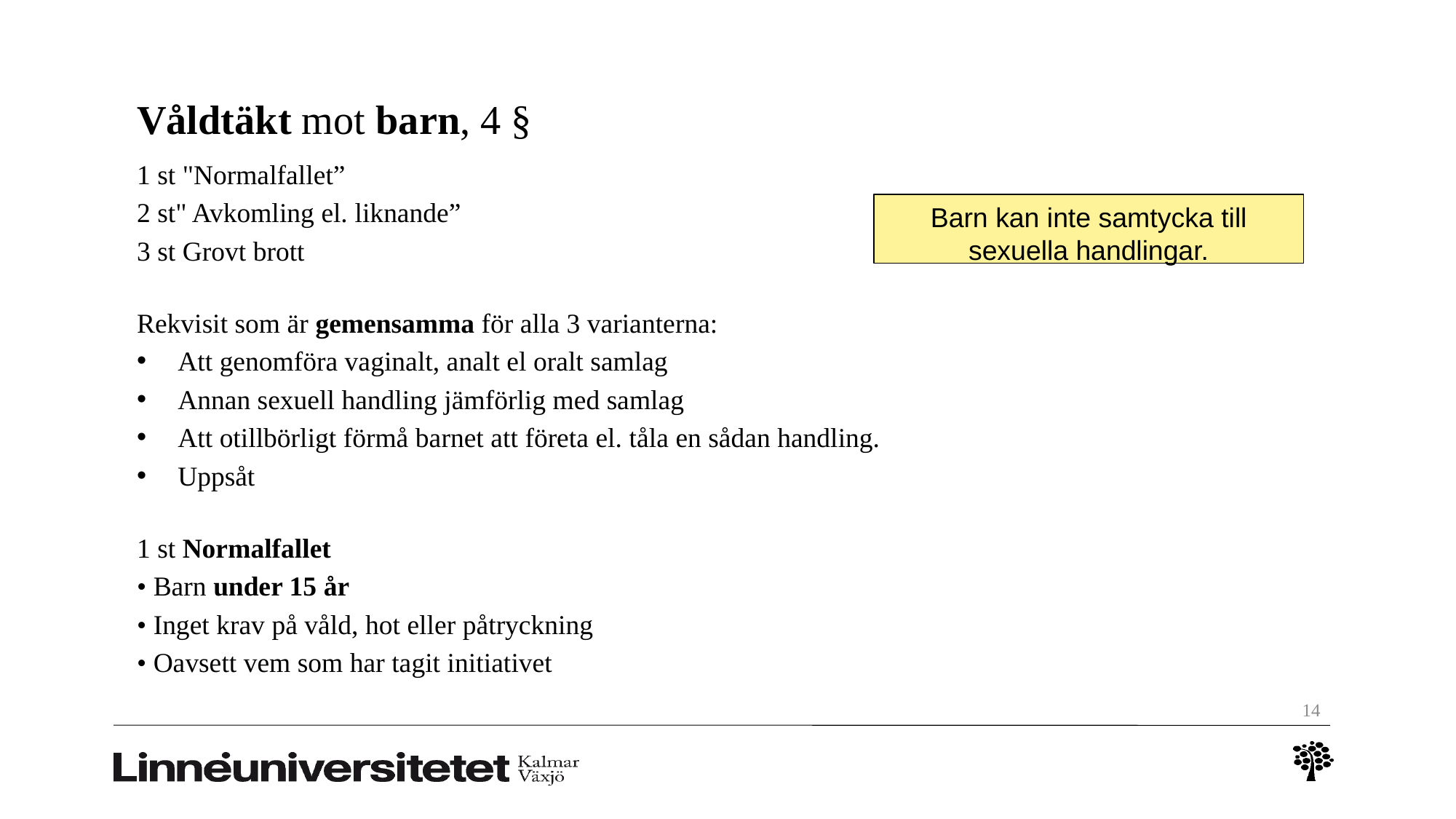

# Våldtäkt mot barn, 4 §
1 st "Normalfallet”
2 st" Avkomling el. liknande”
3 st Grovt brott

Rekvisit som är gemensamma för alla 3 varianterna:
Att genomföra vaginalt, analt el oralt samlag
Annan sexuell handling jämförlig med samlag
Att otillbörligt förmå barnet att företa el. tåla en sådan handling.
Uppsåt

1 st Normalfallet
• Barn under 15 år
• Inget krav på våld, hot eller påtryckning
• Oavsett vem som har tagit initiativet

Barn kan inte samtycka till sexuella handlingar.
14